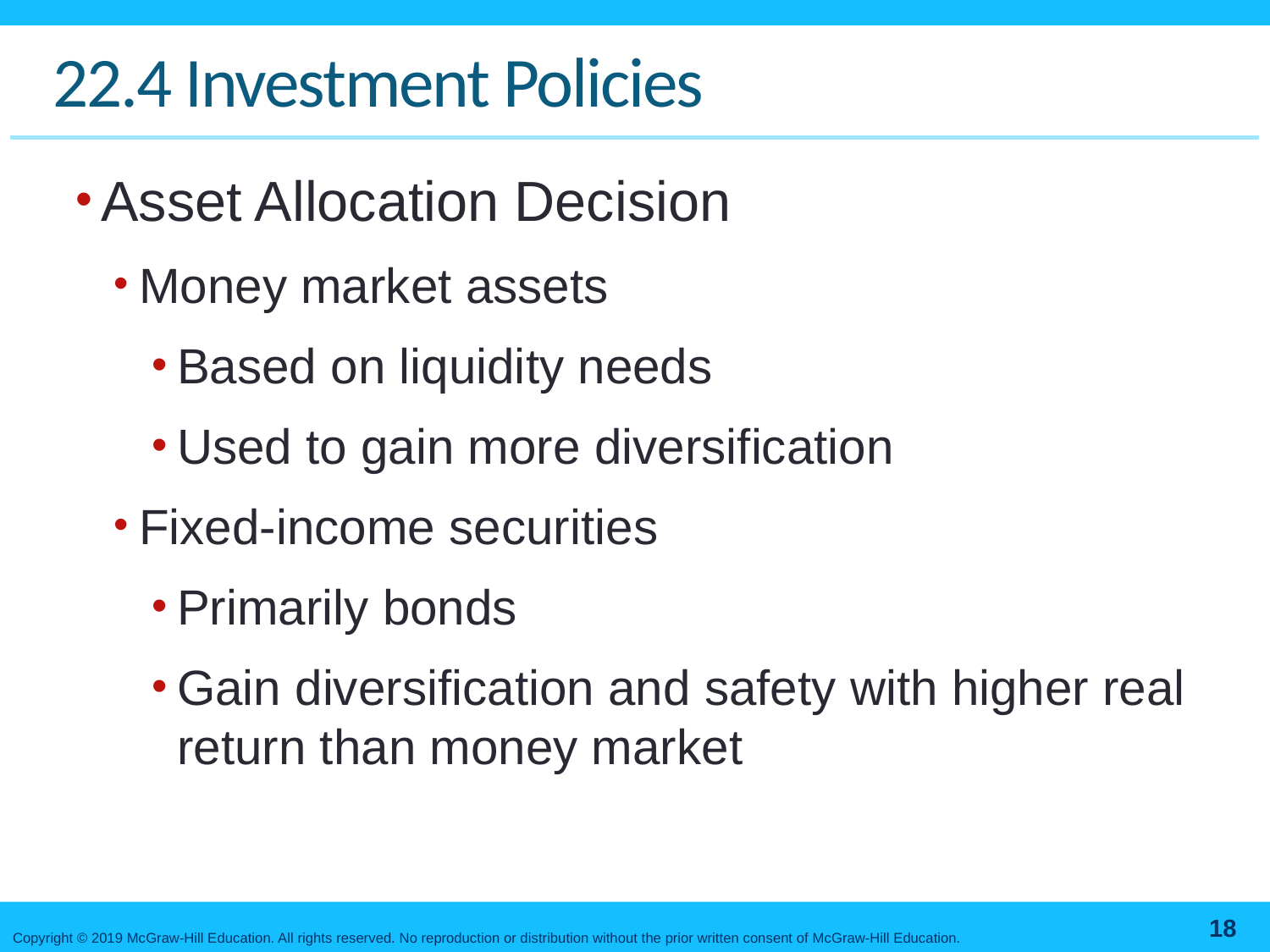

# 22.4 Investment Policies
Asset Allocation Decision
Money market assets
Based on liquidity needs
Used to gain more diversification
Fixed-income securities
Primarily bonds
Gain diversification and safety with higher real return than money market